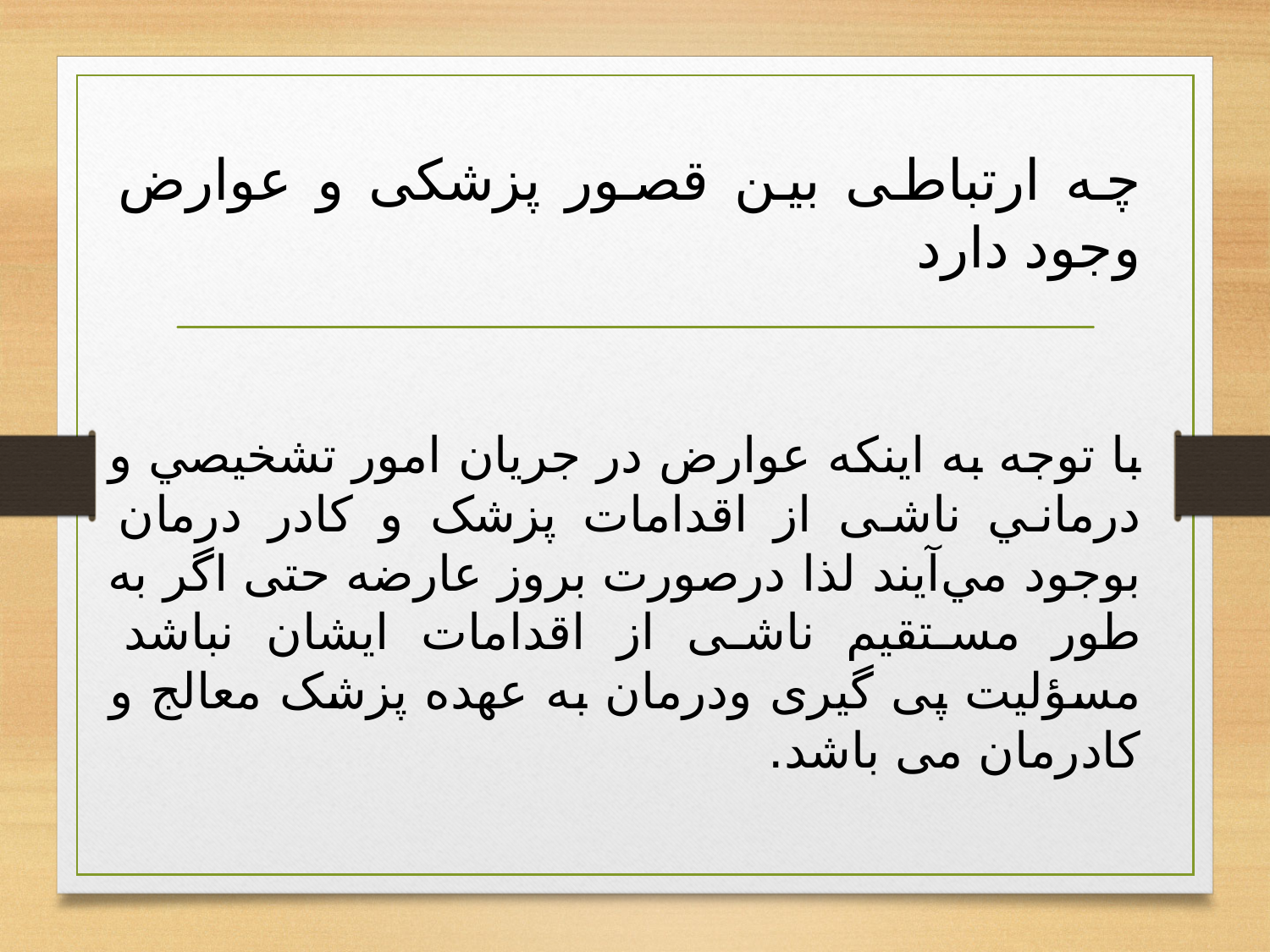

چه ارتباطی بین قصور پزشکی و عوارض وجود دارد

با توجه به اينكه عوارض در جريان امور تشخيصي و درماني ناشی از اقدامات پزشک و کادر درمان بوجود مي‌آيند لذا درصورت بروز عارضه حتی اگر به طور مستقیم ناشی از اقدامات ایشان نباشد مسؤلیت پی گیری ودرمان به عهده پزشک معالج و کادرمان می باشد.